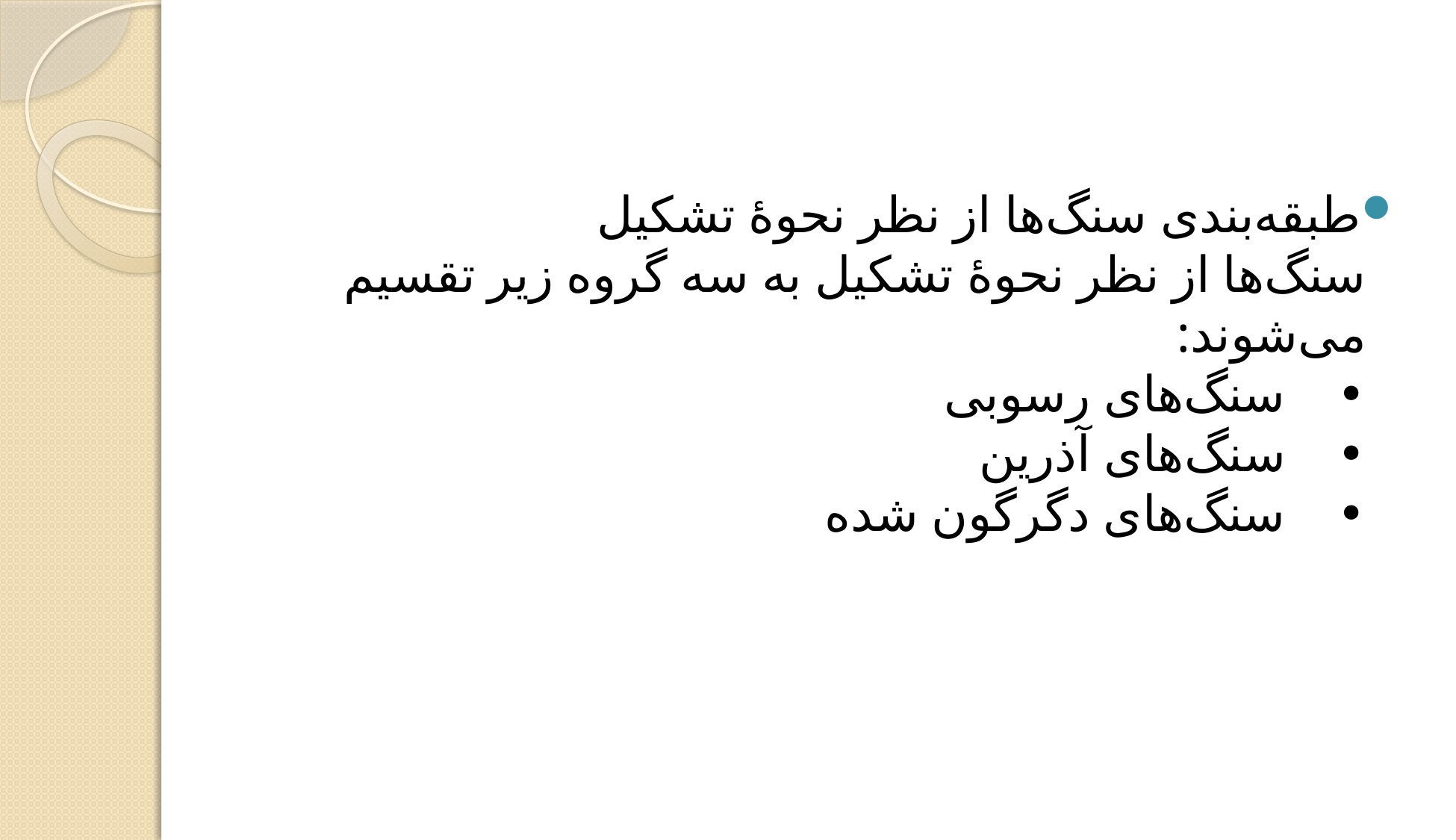

طبقه‌بندی سنگ‌ها از نظر نحوهٔ تشکیل
سنگ‌ها از نظر نحوهٔ تشکیل به سه گروه زیر تقسیم می‌شوند:
•    سنگ‌های رسوبی
•    سنگ‌های آذرین
•    سنگ‌های دگرگون شده